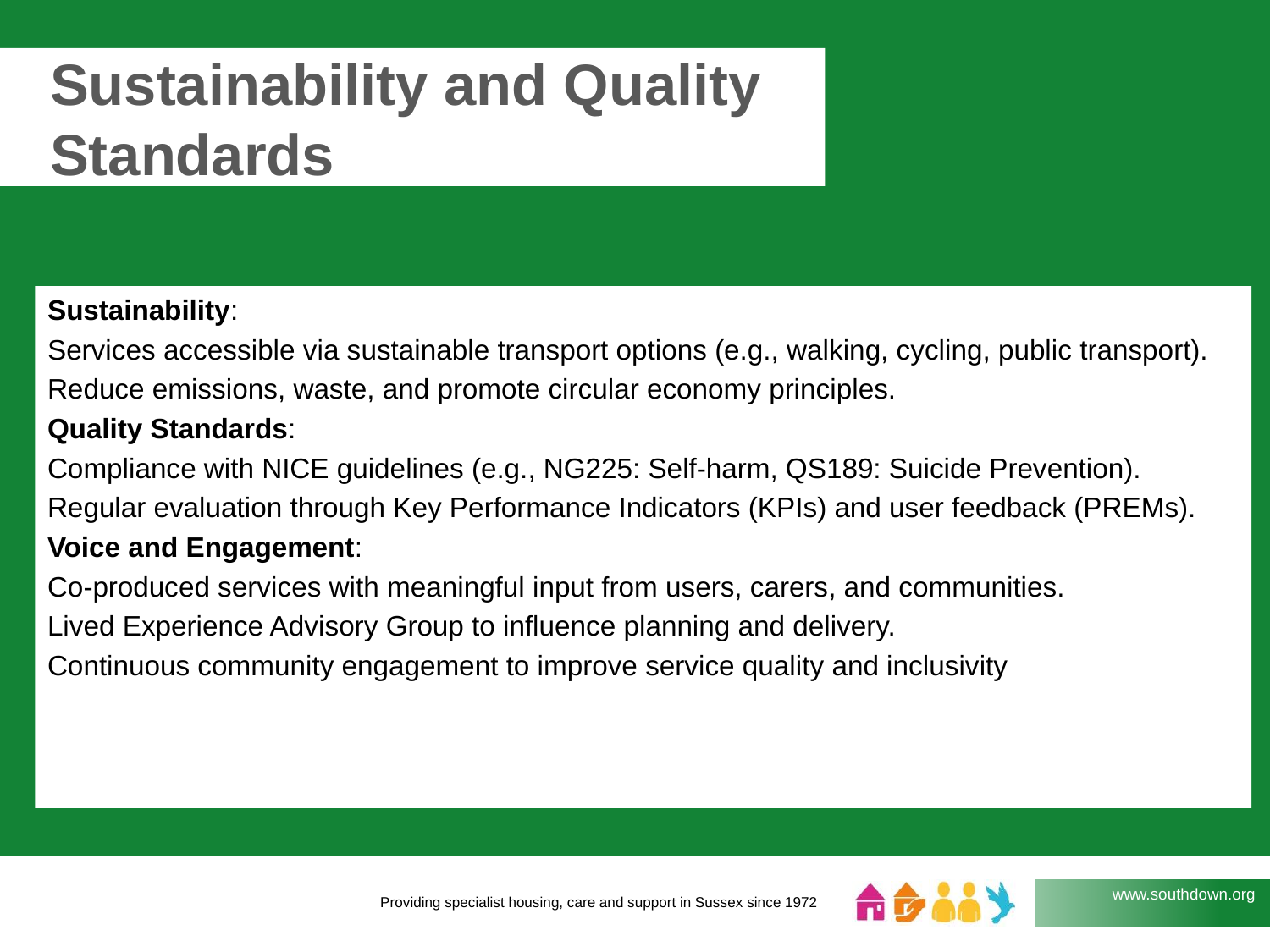

# Sustainability and Quality Standards
Sustainability:
Services accessible via sustainable transport options (e.g., walking, cycling, public transport).
Reduce emissions, waste, and promote circular economy principles.
Quality Standards:
Compliance with NICE guidelines (e.g., NG225: Self-harm, QS189: Suicide Prevention).
Regular evaluation through Key Performance Indicators (KPIs) and user feedback (PREMs).
Voice and Engagement:
Co-produced services with meaningful input from users, carers, and communities.
Lived Experience Advisory Group to influence planning and delivery.
Continuous community engagement to improve service quality and inclusivity